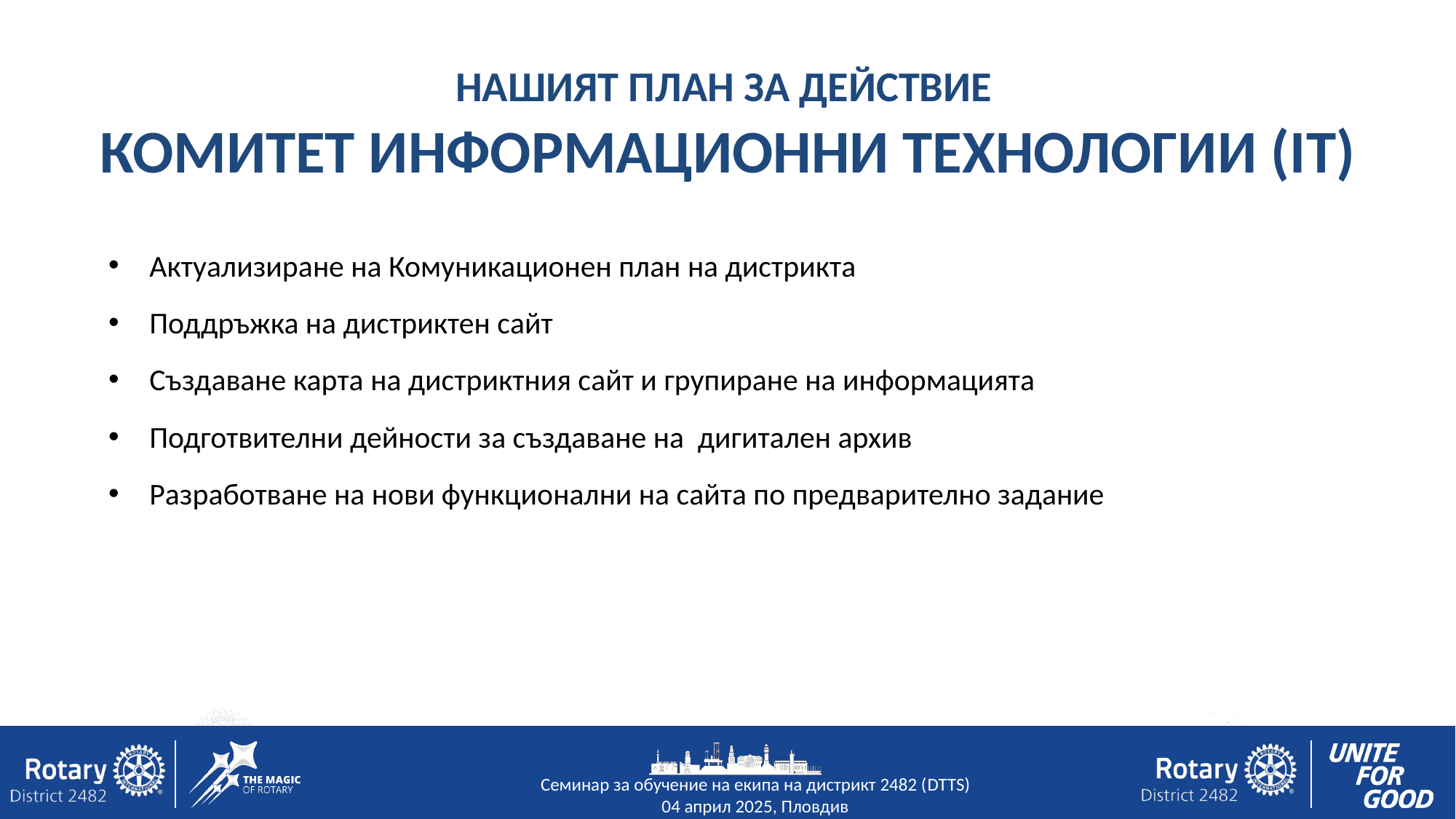

НАШИЯТ ПЛАН ЗА ДЕЙСТВИЕ
КОМИТЕТ ИНФОРМАЦИОННИ ТЕХНОЛОГИИ (IT)

Актуализиране на Комуникационен план на дистрикта
Поддръжка на дистриктен сайт
Създаване карта на дистриктния сайт и групиране на информацията
Подготвителни дейности за създаване на  дигитален архив
Разработване на нови функционални на сайта по предварително задание